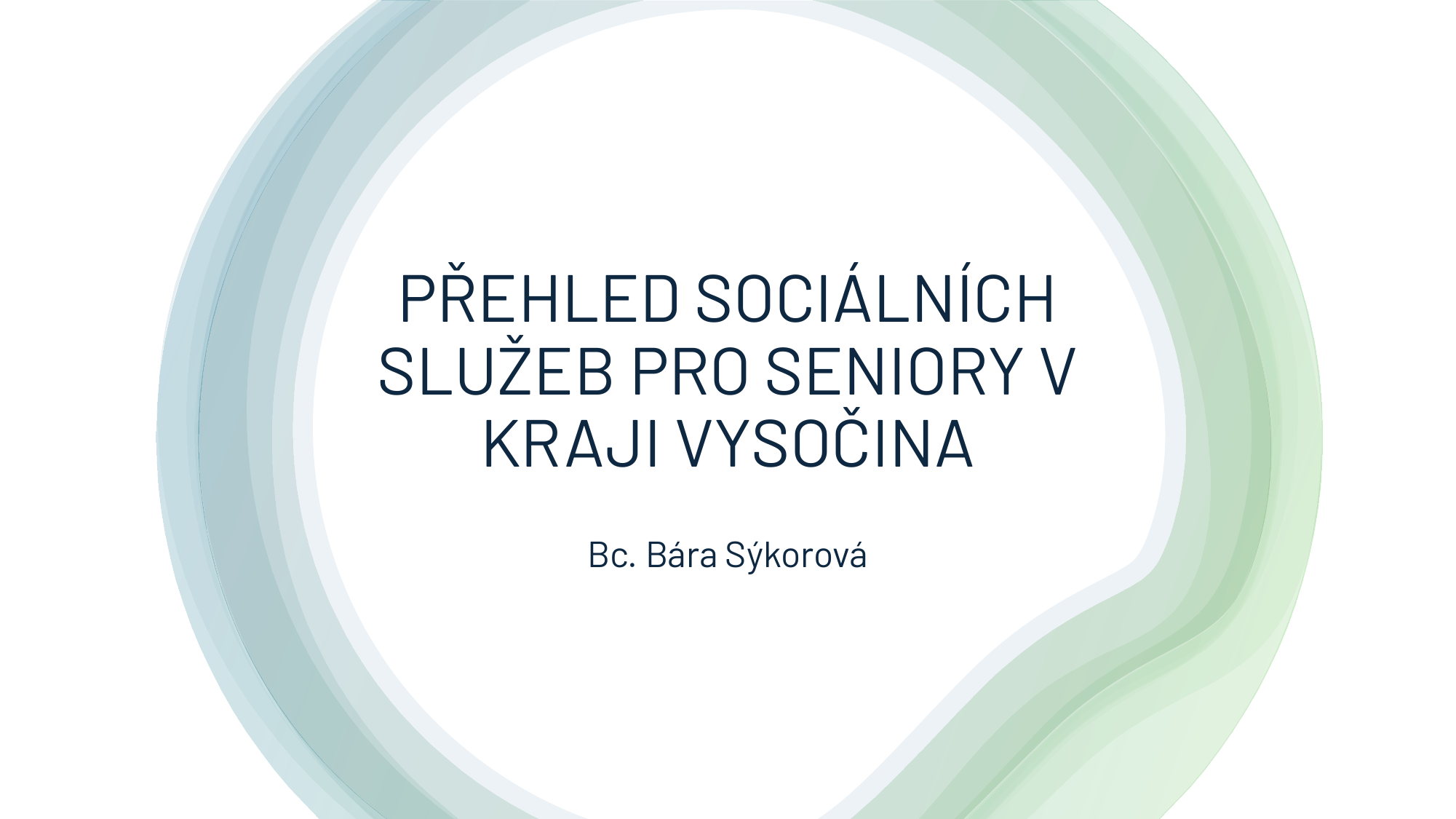

# PŘEHLED SOCIÁLNÍCH SLUŽEB PRO SENIORY V KRAJI VYSOČINA
Bc. Bára Sýkorová